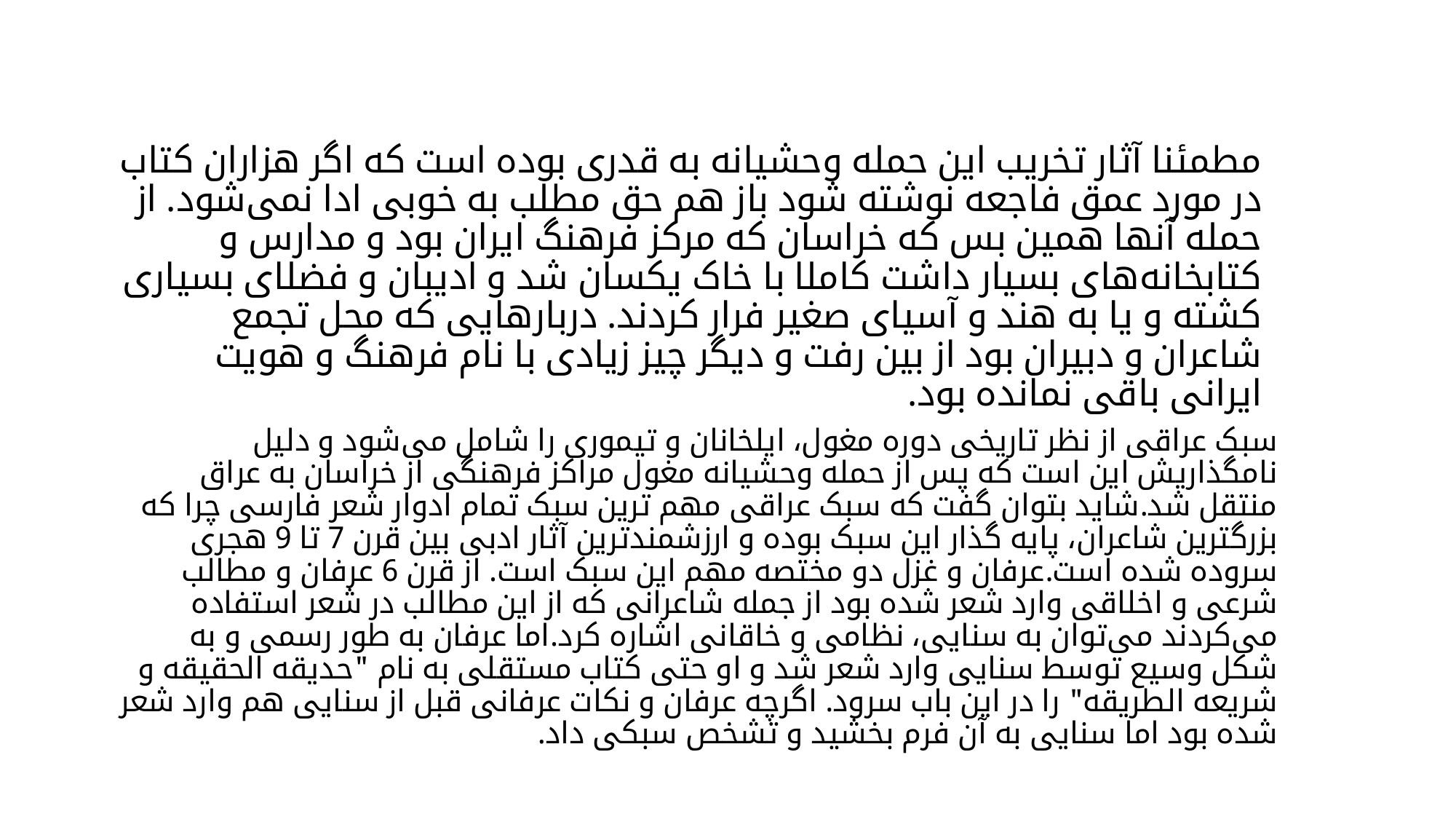

# مطمئنا آثار تخریب این حمله وحشیانه به قدری بوده است که اگر هزاران کتاب در مورد عمق فاجعه نوشته شود باز هم حق مطلب به خوبی ادا نمی‌شود. از حمله آنها همین بس که خراسان که مرکز فرهنگ ایران بود و مدارس و کتابخانه‌های بسیار داشت کاملا با خاک یکسان شد و ادیبان و فضلای بسیاری کشته و یا به هند و آسیای صغیر فرار کردند. دربارهایی که محل تجمع شاعران و دبیران بود از بین رفت و دیگر چیز زیادی با نام فرهنگ و هویت ایرانی باقی نمانده بود.
سبک عراقی از نظر تاریخی دوره مغول، ایلخانان و تیموری را شامل می‌شود و دلیل نامگذاریش این است که پس از حمله وحشیانه مغول مراکز فرهنگی از خراسان به عراق منتقل شد.شاید بتوان گفت که سبک عراقی مهم ترین سبک تمام ادوار شعر فارسی چرا که بزرگترین شاعران، پایه گذار این سبک بوده و ارزشمندترین آثار ادبی بین قرن 7 تا 9 هجری سروده شده است.عرفان و غزل دو مختصه مهم این سبک است. از قرن 6 عرفان و مطالب شرعی و اخلاقی وارد شعر شده بود از جمله شاعرانی که از این مطالب در شعر استفاده می‌کردند می‌توان به سنایی، نظامی و خاقانی اشاره کرد.اما عرفان به طور رسمی و به شکل وسیع توسط سنایی وارد شعر شد و او حتی کتاب مستقلی به نام "حدیقه الحقیقه و شریعه الطریقه" را در این باب سرود. اگرچه عرفان و نکات عرفانی قبل از سنایی هم وارد شعر شده بود اما سنایی به آن فرم بخشید و تشخص سبکی داد.